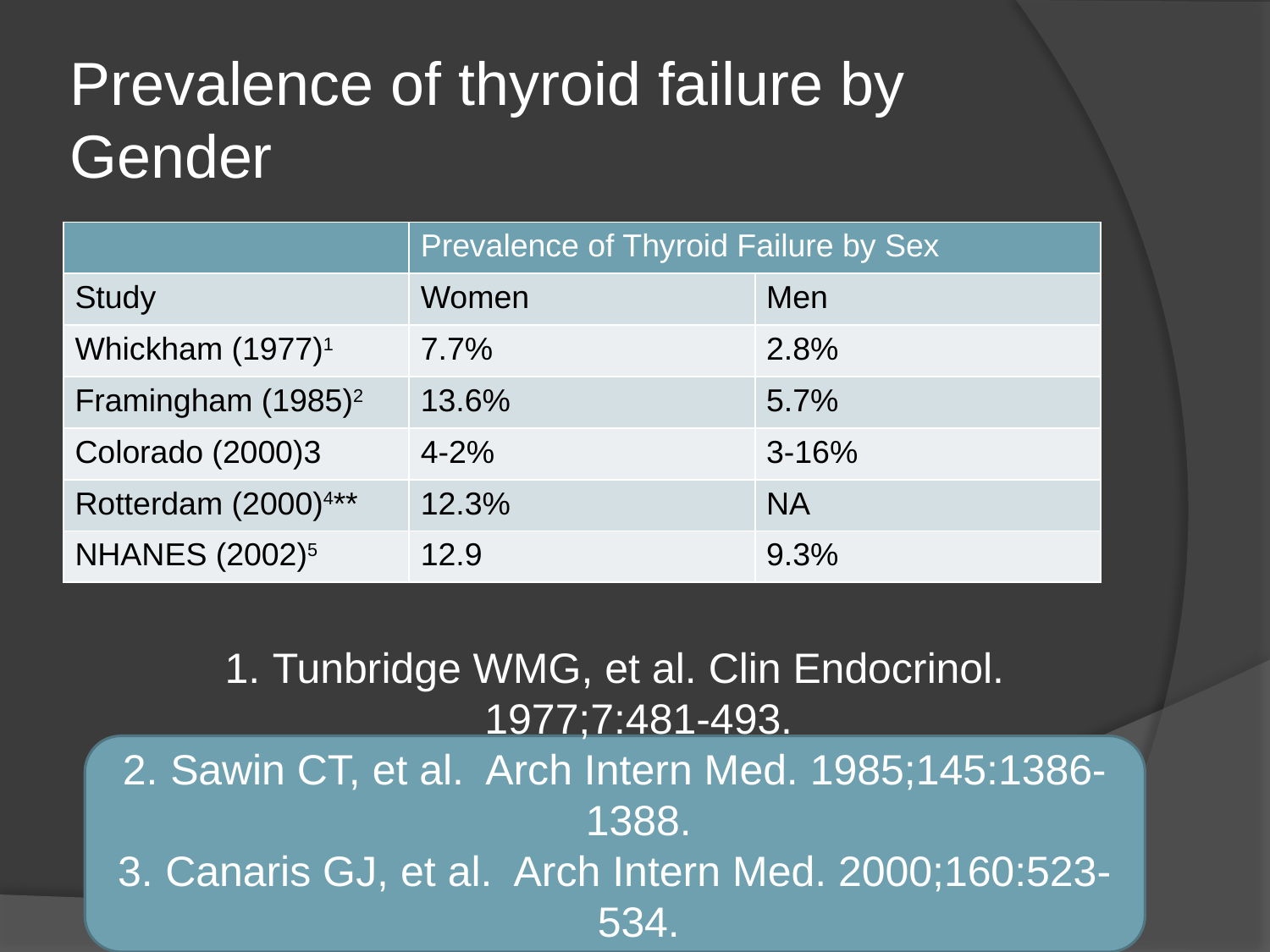

# Prevalence of thyroid failure by Gender
|  | Prevalence of Thyroid Failure by Sex |  |
| --- | --- | --- |
| Study | Women | Men |
| Whickham (1977)1 | 7.7% | 2.8% |
| Framingham (1985)2 | 13.6% | 5.7% |
| Colorado (2000)3 | 4-2% | 3-16% |
| Rotterdam (2000)4\*\* | 12.3% | NA |
| NHANES (2002)5 | 12.9 | 9.3% |

Tunbridge WMG, et al. Clin Endocrinol. 1977;7:481-493.
Sawin CT, et al.  Arch Intern Med. 1985;145:1386-1388.
Canaris GJ, et al.  Arch Intern Med. 2000;160:523-534.
Hak AE, et al.  Ann Intern Med. 2000;132:270-278.
Hollowell JG et  al. JCEM. 2002, 87, 489-500.